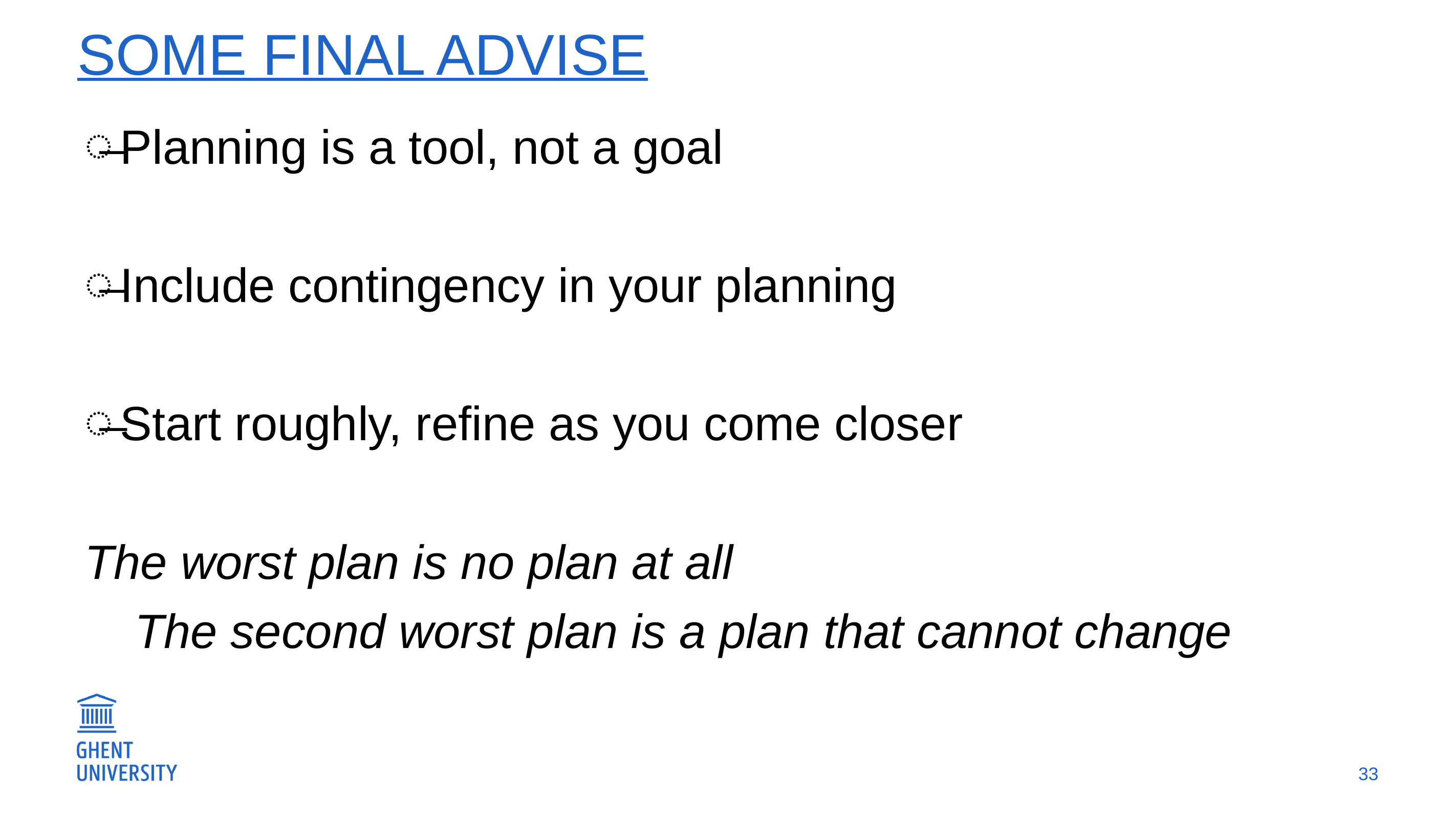

# Some final advise
Planning is a tool, not a goal

Include contingency in your planning

Start roughly, refine as you come closer

The worst plan is no plan at all
The second worst plan is a plan that cannot change

33